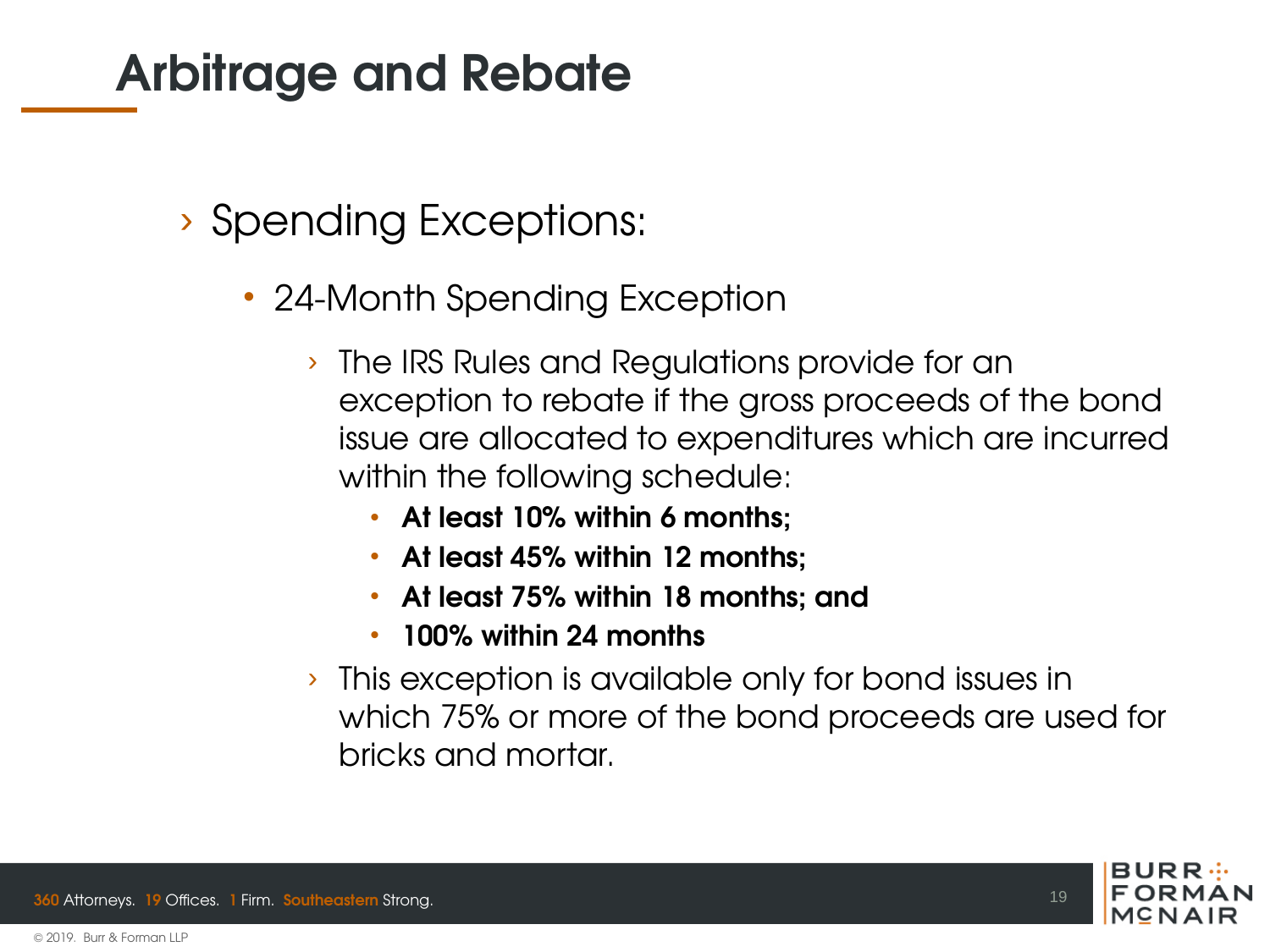

# Arbitrage and Rebate
Spending Exceptions:
24-Month Spending Exception
The IRS Rules and Regulations provide for an exception to rebate if the gross proceeds of the bond issue are allocated to expenditures which are incurred within the following schedule:
At least 10% within 6 months;
At least 45% within 12 months;
At least 75% within 18 months; and
100% within 24 months
This exception is available only for bond issues in which 75% or more of the bond proceeds are used for bricks and mortar.